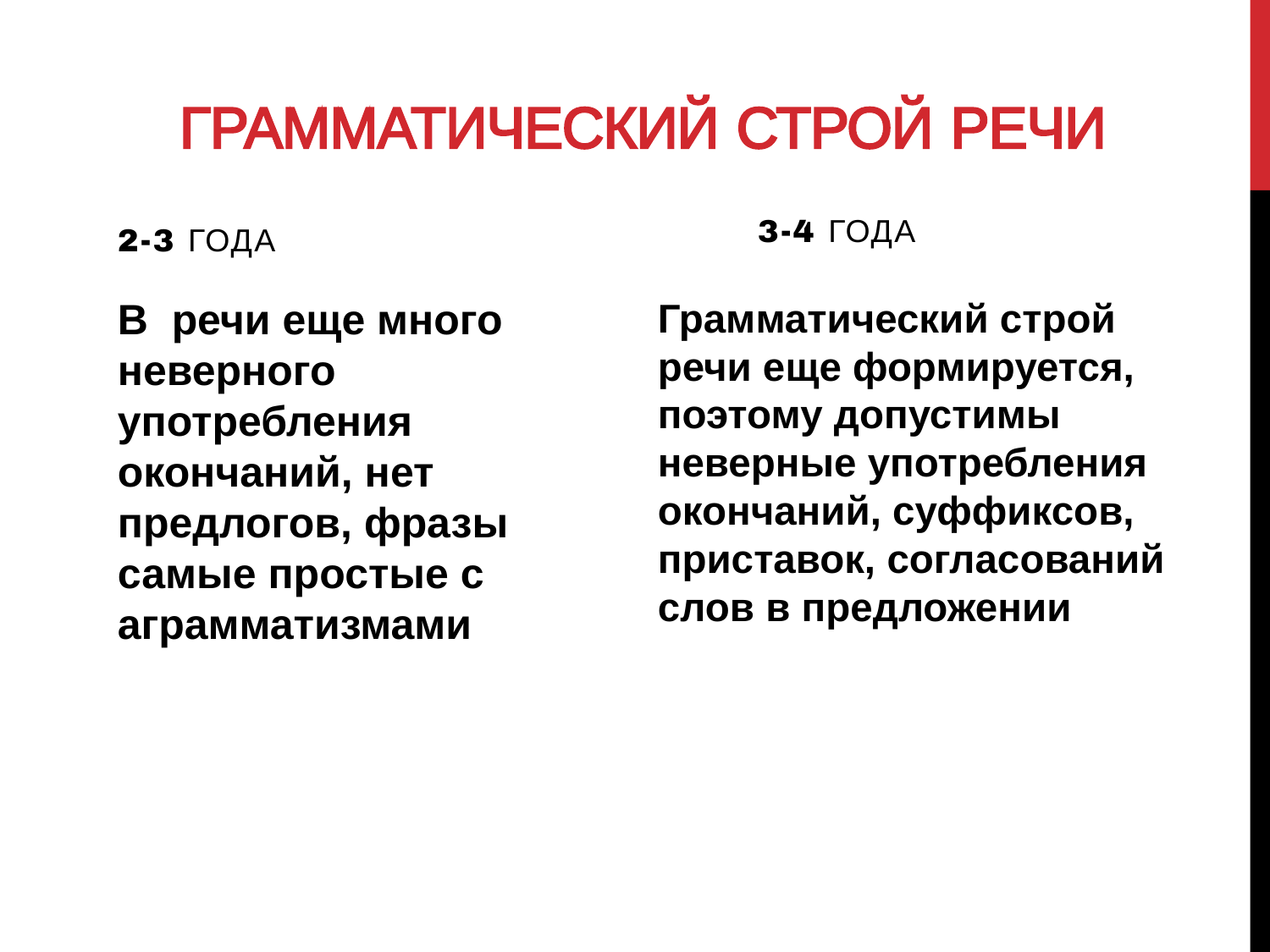

# Грамматический строй речи
3-4 года
2-3 года
В  речи еще много неверного употребления окончаний, нет предлогов, фразы самые простые с аграмматизмами
Грамматический строй речи еще формируется, поэтому допустимы неверные употребления окончаний, суффиксов, приставок, согласований слов в предложении